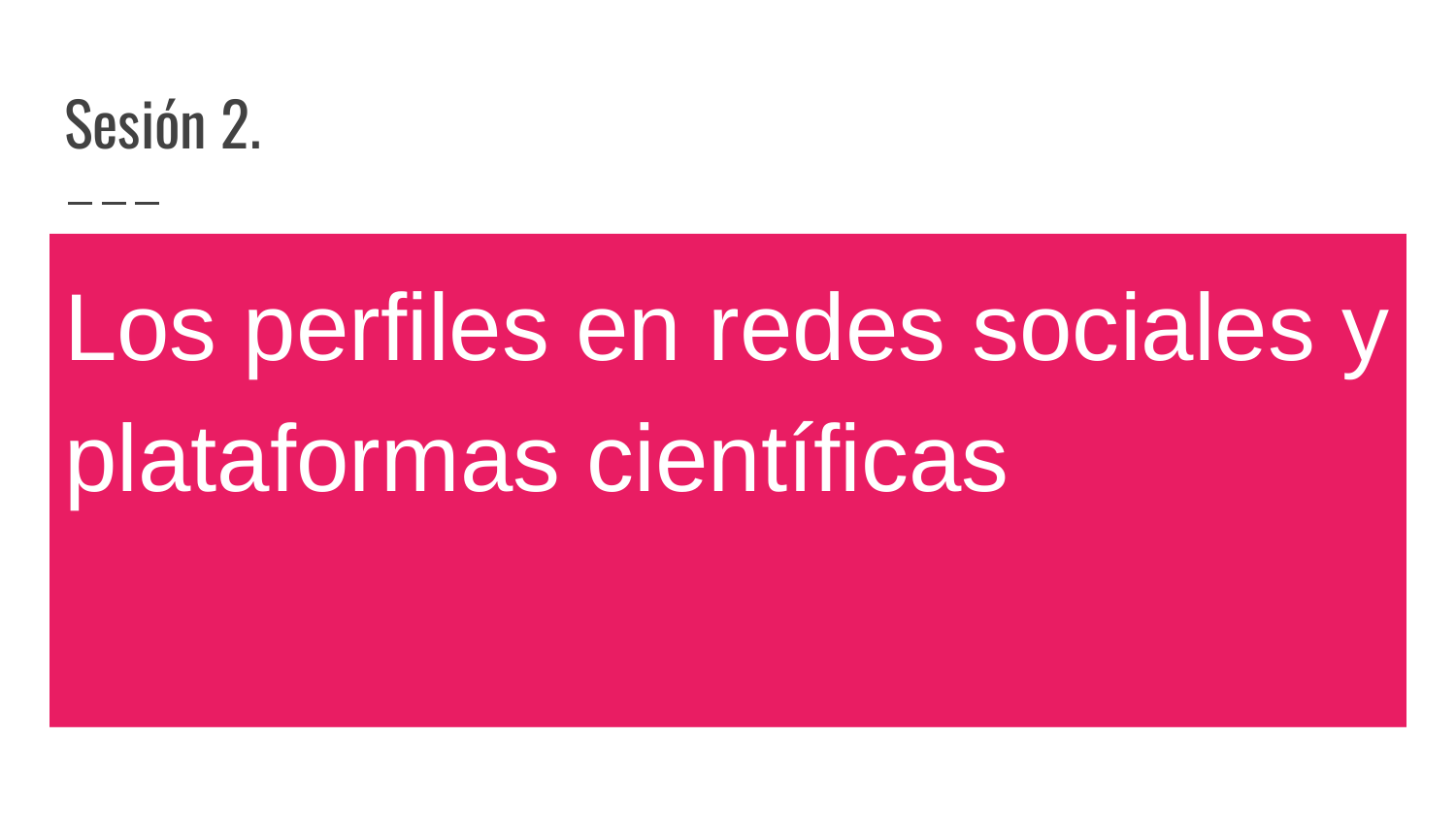

# Sesión 2.
Los perfiles en redes sociales y plataformas científicas